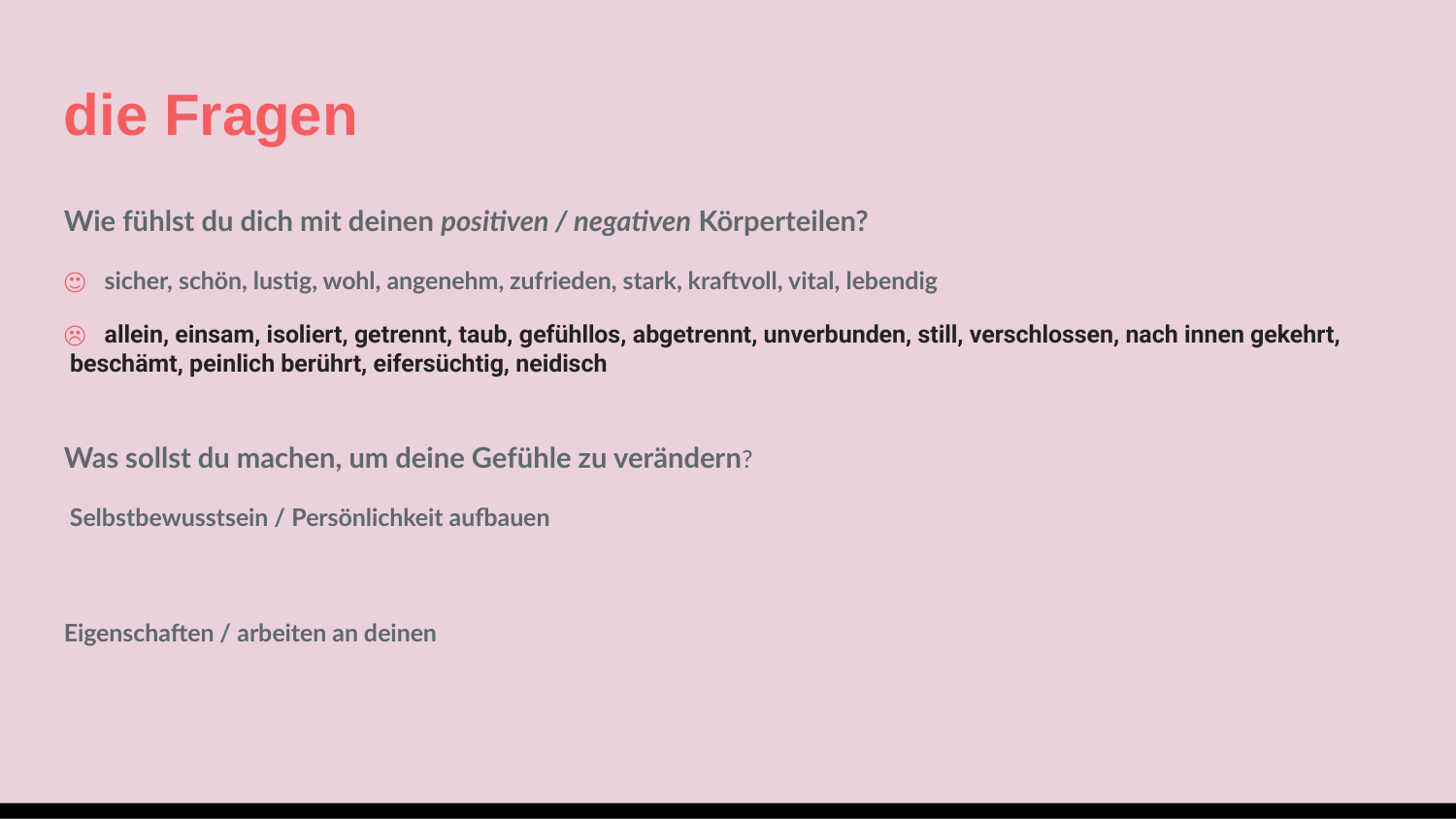

die Fragen
Wie fühlst du dich mit deinen positiven / negativen Körperteilen?
🙂   sicher, schön, lustig, wohl, angenehm, zufrieden, stark, kraftvoll, vital, lebendig
☹️   allein, einsam, isoliert, getrennt, taub, gefühllos, abgetrennt, unverbunden, still, verschlossen, nach innen gekehrt,
 beschämt, peinlich berührt, eifersüchtig, neidisch

Was sollst du machen, um deine Gefühle zu verändern?
 Selbstbewusstsein / Persönlichkeit aufbauen

Eigenschaften / arbeiten an deinen